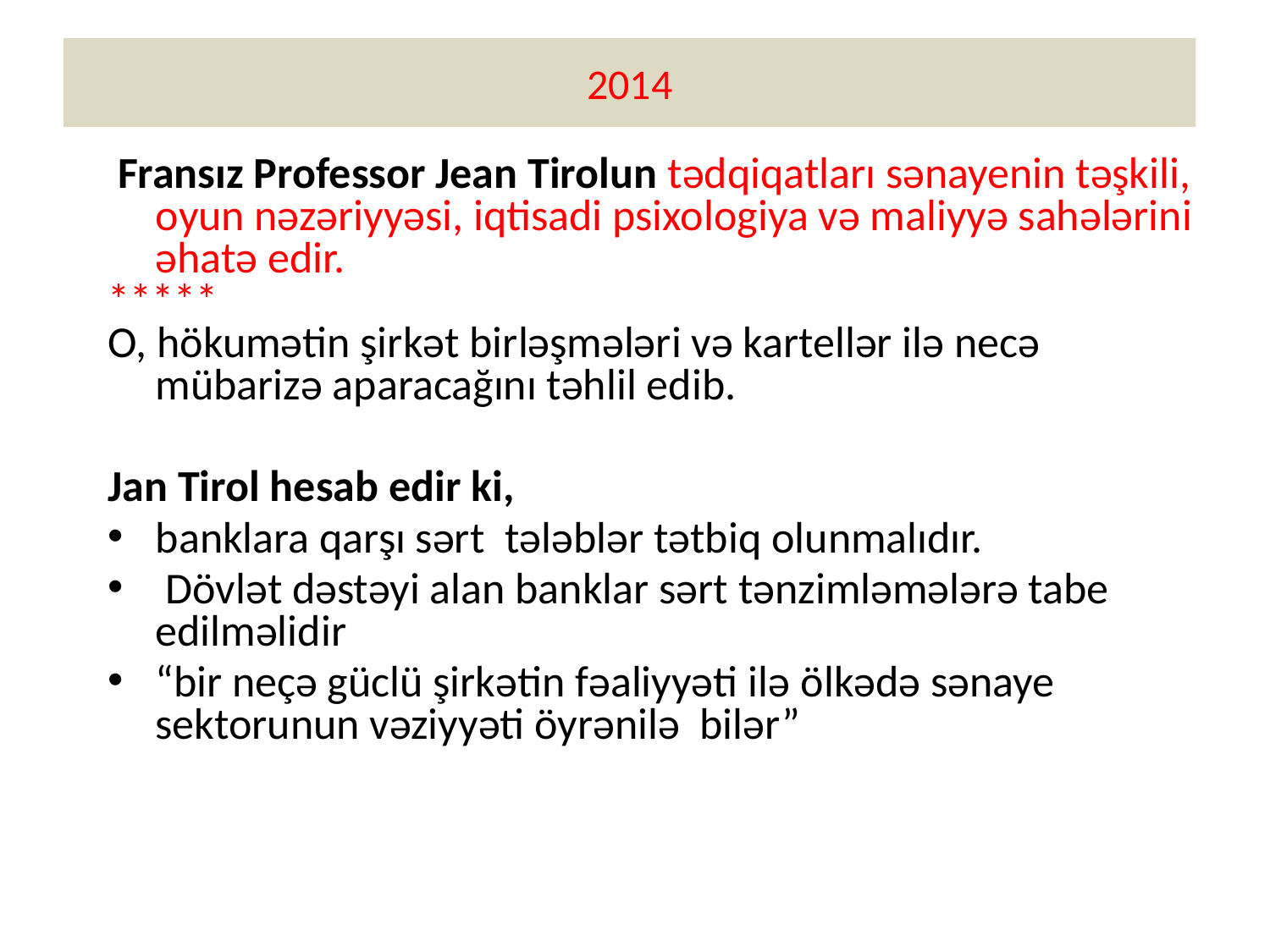

# 2014
 Fransız Professor Jean Tirolun tədqiqatları sənayenin təşkili, oyun nəzəriyyəsi, iqtisadi psixologiya və maliyyə sahələrini əhatə edir.
*****
O, hökumətin şirkət birləşmələri və kartellər ilə necə mübarizə aparacağını təhlil edib.

Jan Tirol hesab edir ki,
banklara qarşı sərt  tələblər tətbiq olunmalıdır.
 Dövlət dəstəyi alan banklar sərt tənzimləmələrə tabe edilməlidir
“bir neçə güclü şirkətin fəaliyyəti ilə ölkədə sənaye sektorunun vəziyyəti öyrənilə  bilər”